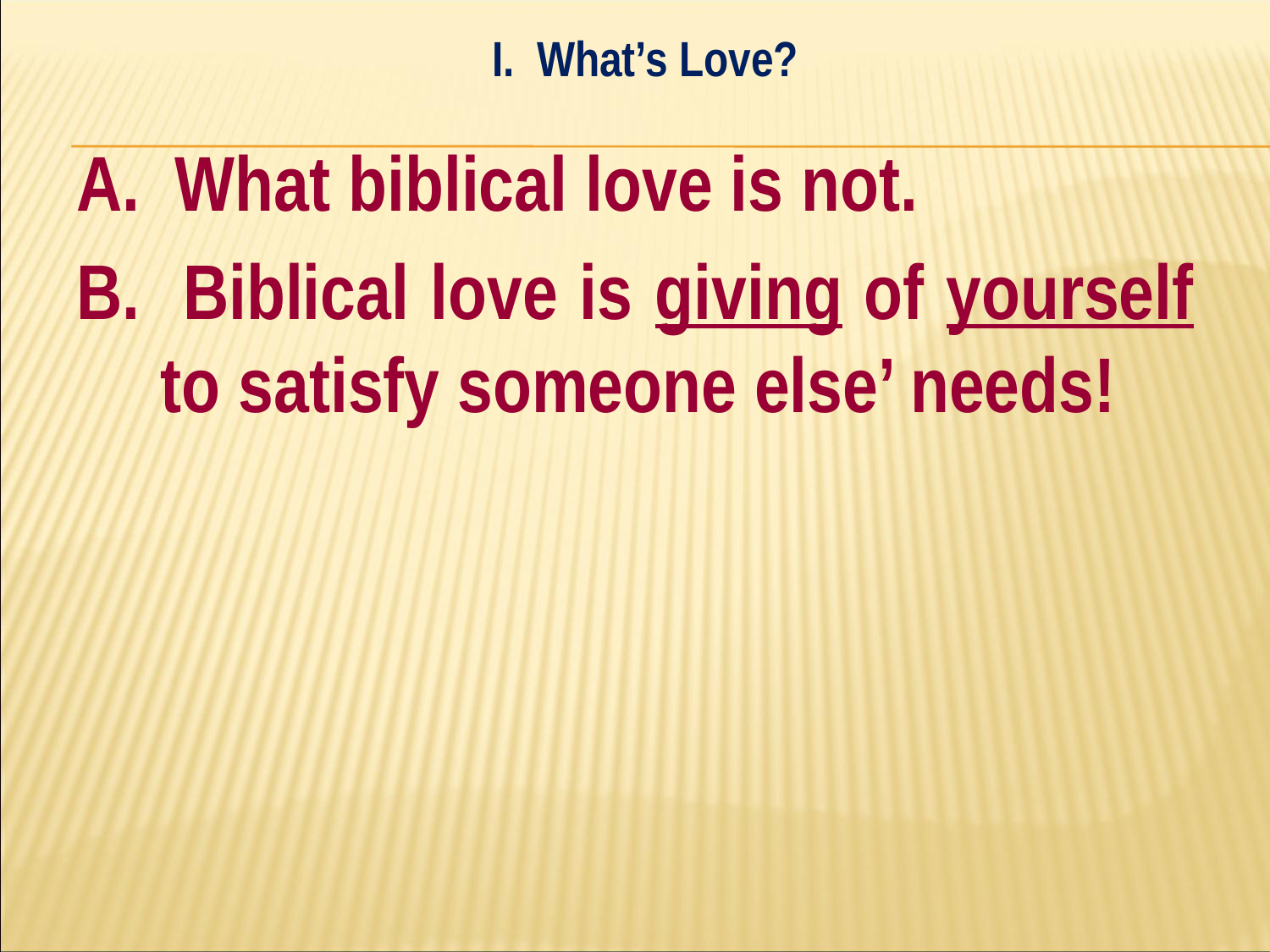

I.  What’s Love?
A.  What biblical love is not.
B.  Biblical love is giving of yourself to satisfy someone else’ needs!
#